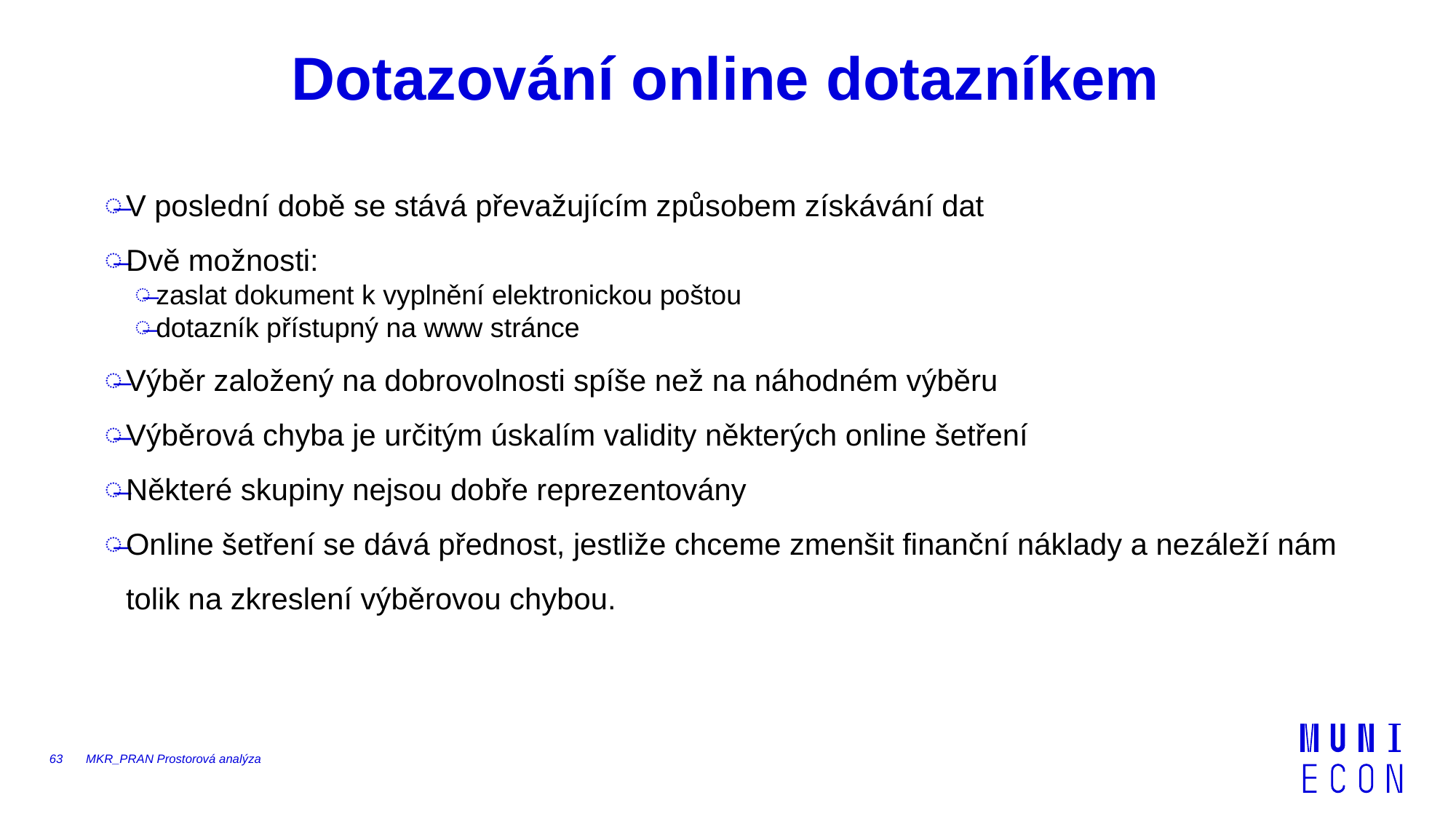

# Dotazování online dotazníkem
V poslední době se stává převažujícím způsobem získávání dat
Dvě možnosti:
zaslat dokument k vyplnění elektronickou poštou
dotazník přístupný na www stránce
Výběr založený na dobrovolnosti spíše než na náhodném výběru
Výběrová chyba je určitým úskalím validity některých online šetření
Některé skupiny nejsou dobře reprezentovány
Online šetření se dává přednost, jestliže chceme zmenšit finanční náklady a nezáleží nám tolik na zkreslení výběrovou chybou.
63
MKR_PRAN Prostorová analýza